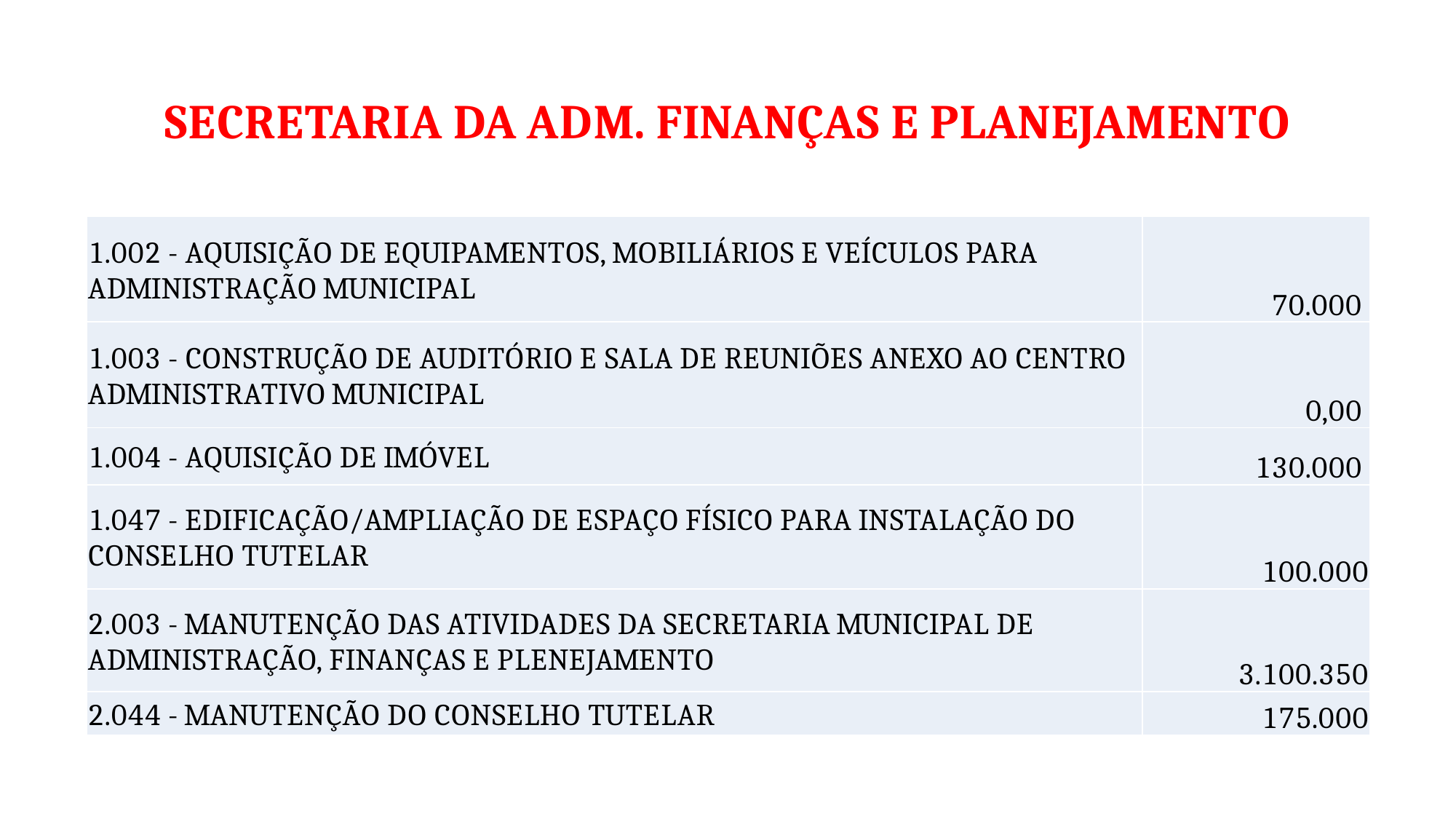

# SECRETARIA DA ADM. FINANÇAS E PLANEJAMENTO
| 1.002 - AQUISIÇÃO DE EQUIPAMENTOS, MOBILIÁRIOS E VEÍCULOS PARA ADMINISTRAÇÃO MUNICIPAL | 70.000 |
| --- | --- |
| 1.003 - CONSTRUÇÃO DE AUDITÓRIO E SALA DE REUNIÕES ANEXO AO CENTRO ADMINISTRATIVO MUNICIPAL | 0,00 |
| 1.004 - AQUISIÇÃO DE IMÓVEL | 130.000 |
| 1.047 - EDIFICAÇÃO/AMPLIAÇÃO DE ESPAÇO FÍSICO PARA INSTALAÇÃO DO CONSELHO TUTELAR | 100.000 |
| 2.003 - MANUTENÇÃO DAS ATIVIDADES DA SECRETARIA MUNICIPAL DE ADMINISTRAÇÃO, FINANÇAS E PLENEJAMENTO | 3.100.350 |
| 2.044 - MANUTENÇÃO DO CONSELHO TUTELAR | 175.000 |